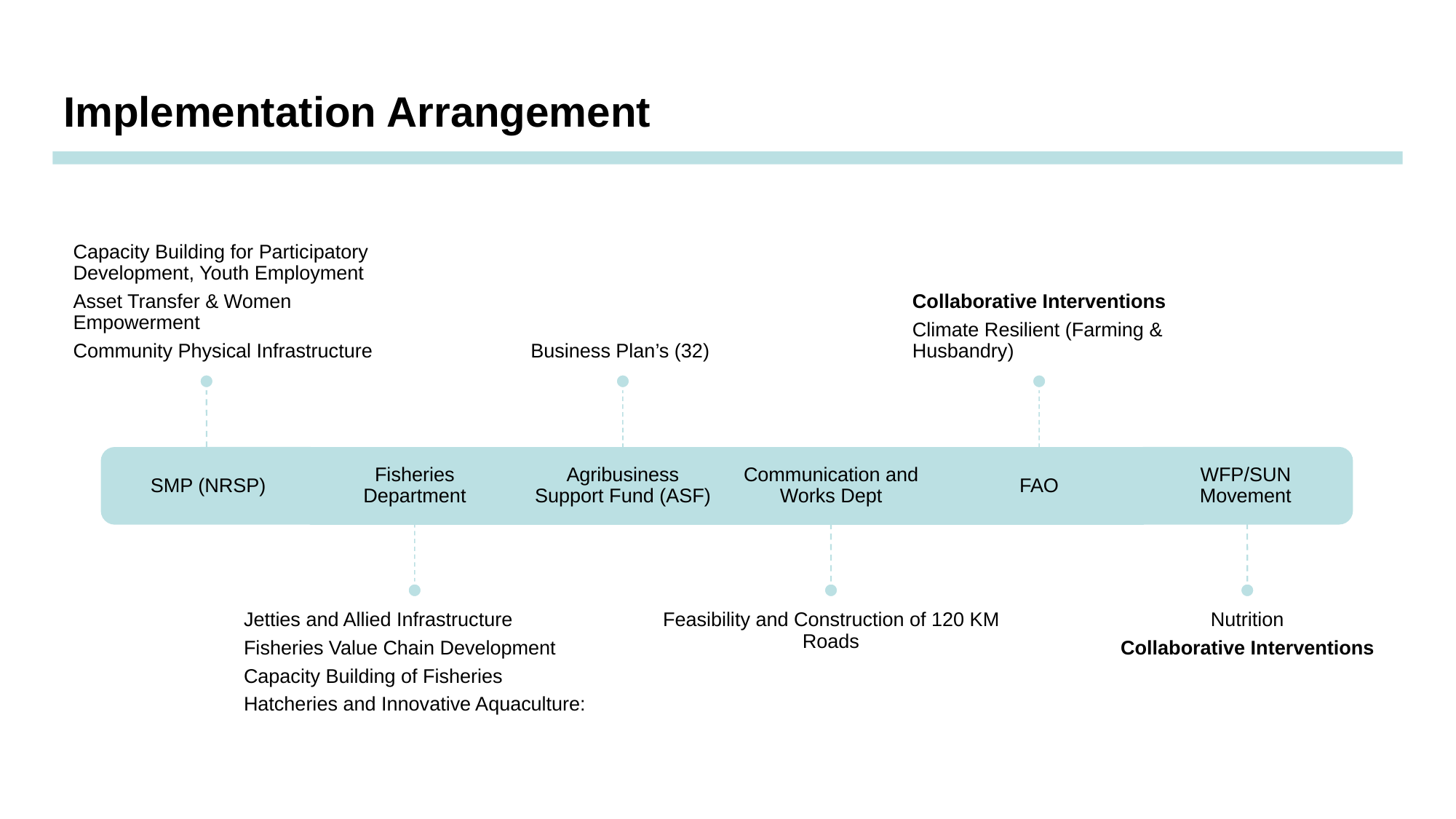

Implementation Arrangement
SMP (NRSP)
Capacity Building for Participatory Development, Youth Employment
Asset Transfer & Women Empowerment
Community Physical Infrastructure
Fisheries Department
Jetties and Allied Infrastructure
Fisheries Value Chain Development
Capacity Building of Fisheries
Hatcheries and Innovative Aquaculture:
Agribusiness Support Fund (ASF)
Business Plan’s (32)
Communication and Works Dept
Feasibility and Construction of 120 KM Roads
FAO
Collaborative Interventions
Climate Resilient (Farming & Husbandry)
WFP/SUN Movement
Nutrition
Collaborative Interventions